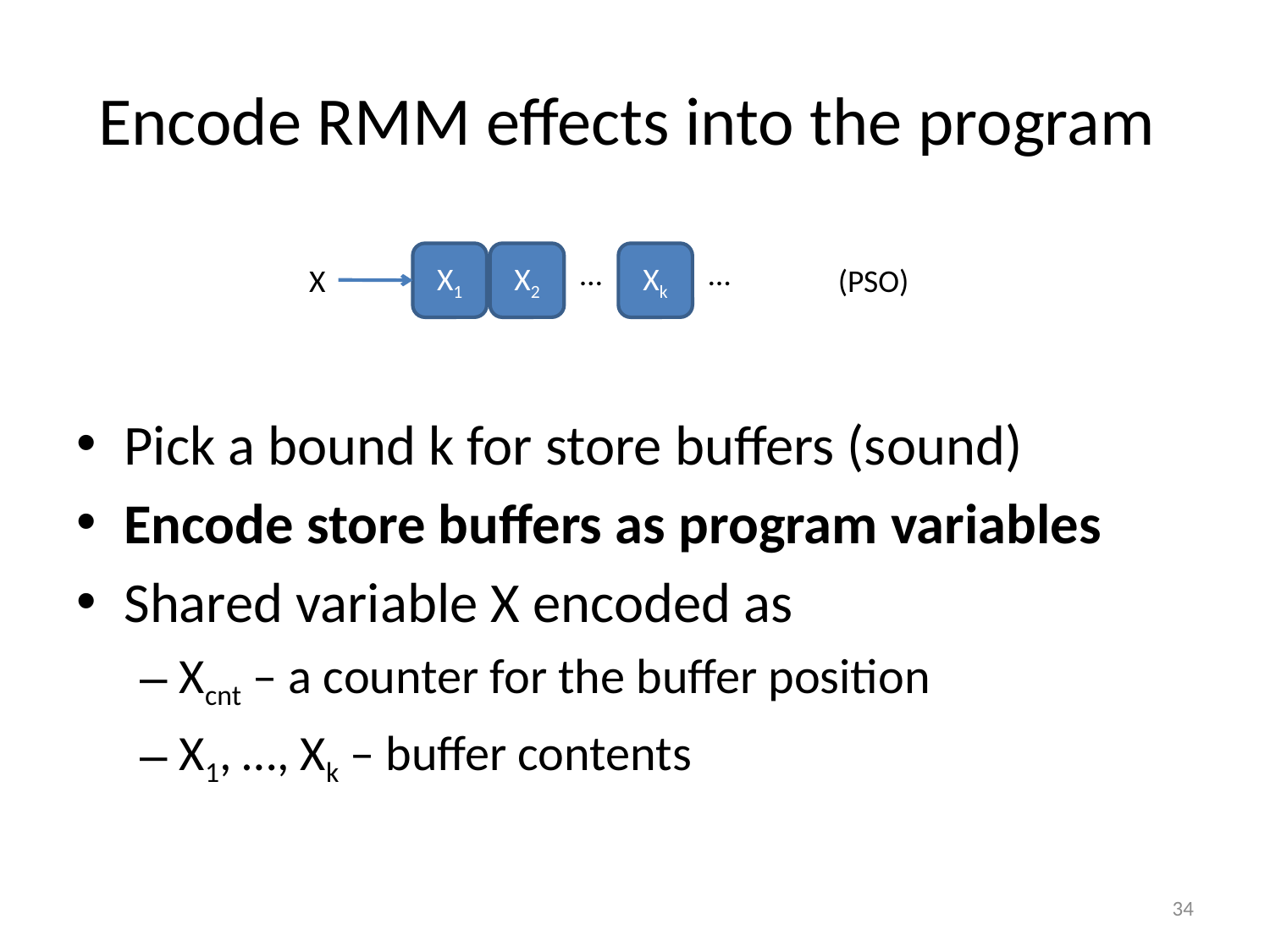

# Encode RMM effects into the program
X1
X2
Xk
…
…
X
(PSO)
Pick a bound k for store buffers (sound)
Encode store buffers as program variables
Shared variable X encoded as
Xcnt – a counter for the buffer position
X1, …, Xk – buffer contents
34